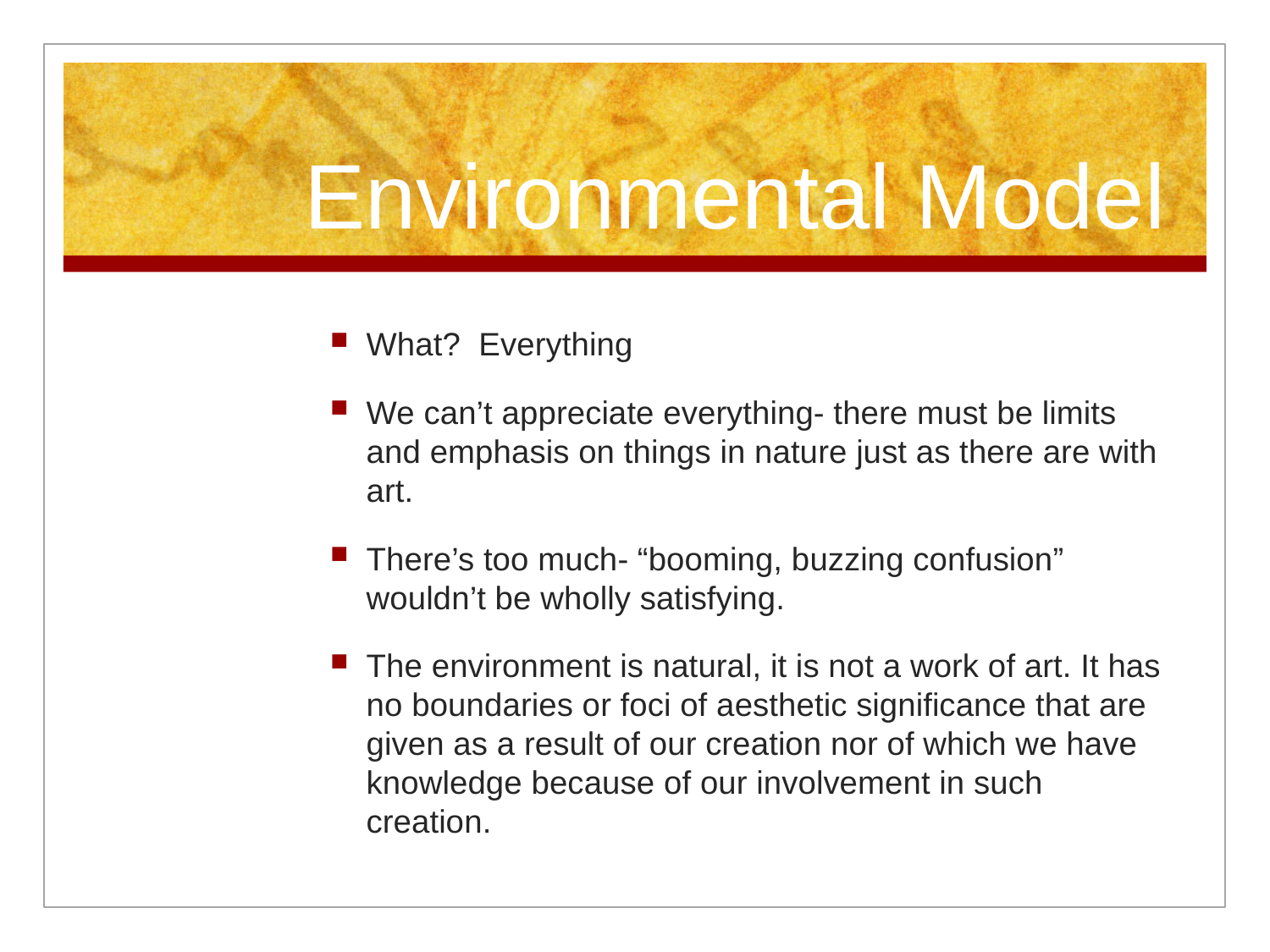

# Environmental Model
What?  Everything
We can’t appreciate everything- there must be limits and emphasis on things in nature just as there are with art.
There’s too much- “booming, buzzing confusion” wouldn’t be wholly satisfying.
The environment is natural, it is not a work of art. It has no boundaries or foci of aesthetic significance that are given as a result of our creation nor of which we have knowledge because of our involvement in such creation.